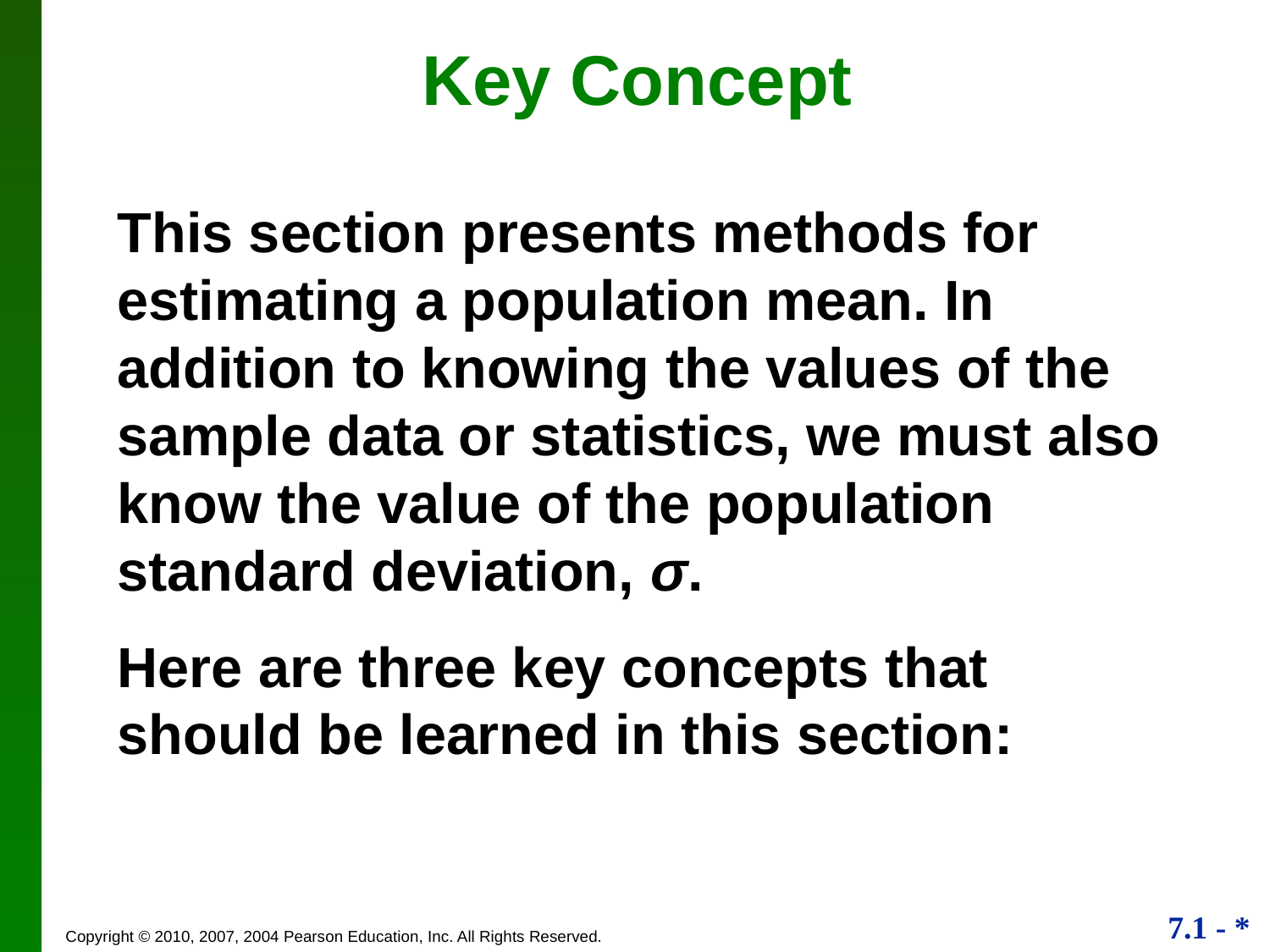

# Key Concept
This section presents methods for estimating a population mean. In addition to knowing the values of the sample data or statistics, we must also know the value of the population standard deviation, σ.
Here are three key concepts that should be learned in this section: